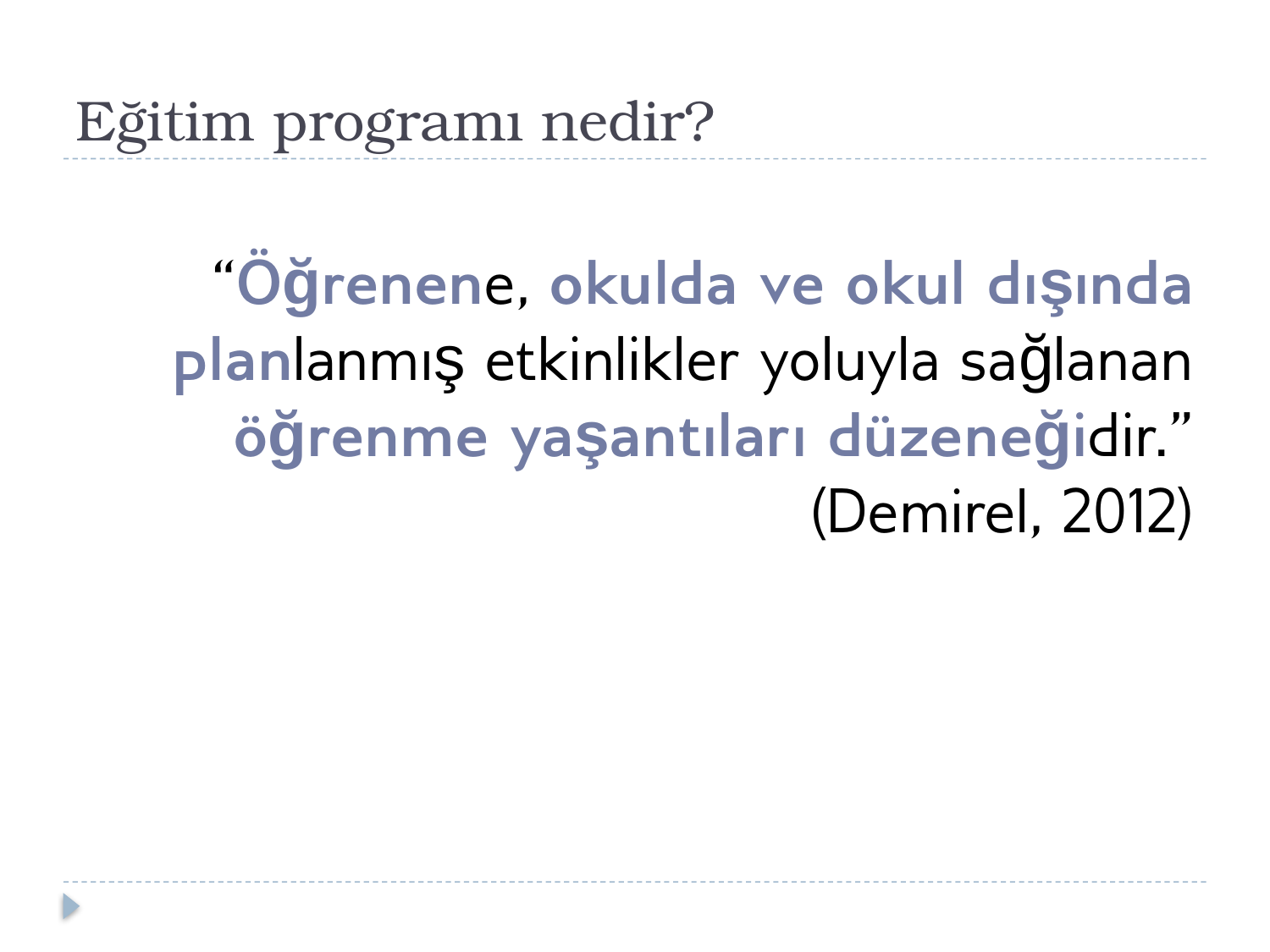

# Eğitim programı nedir?

“Öğrenene, okulda ve okul dışında planlanmış etkinlikler yoluyla sağlanan öğrenme yaşantıları düzeneğidir.” (Demirel, 2012)